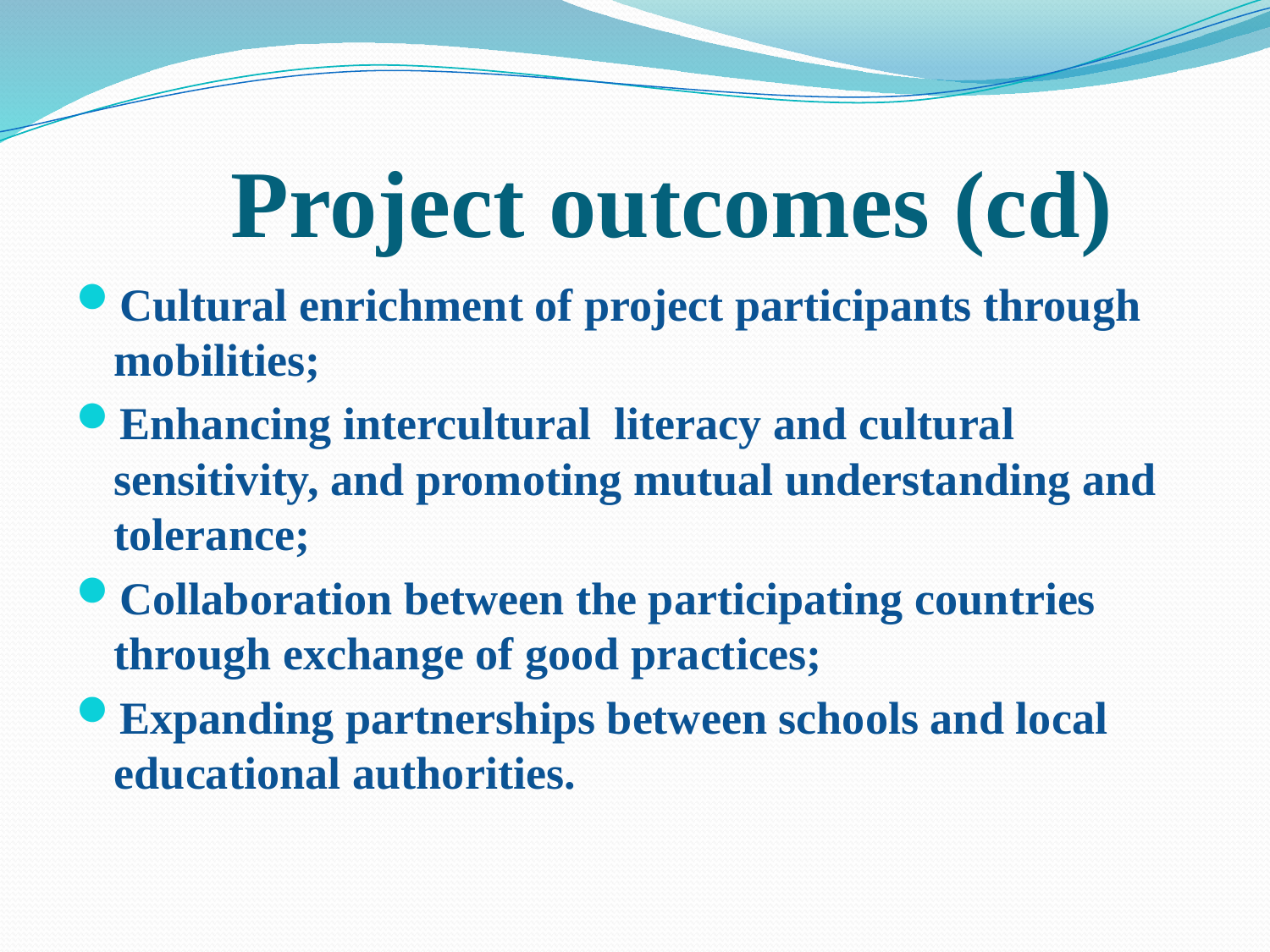

# Project outcomes (cd)
Cultural enrichment of project participants through mobilities;
Enhancing intercultural  literacy and cultural sensitivity, and promoting mutual understanding and tolerance;
Collaboration between the participating countries through exchange of good practices;
Expanding partnerships between schools and local educational authorities.